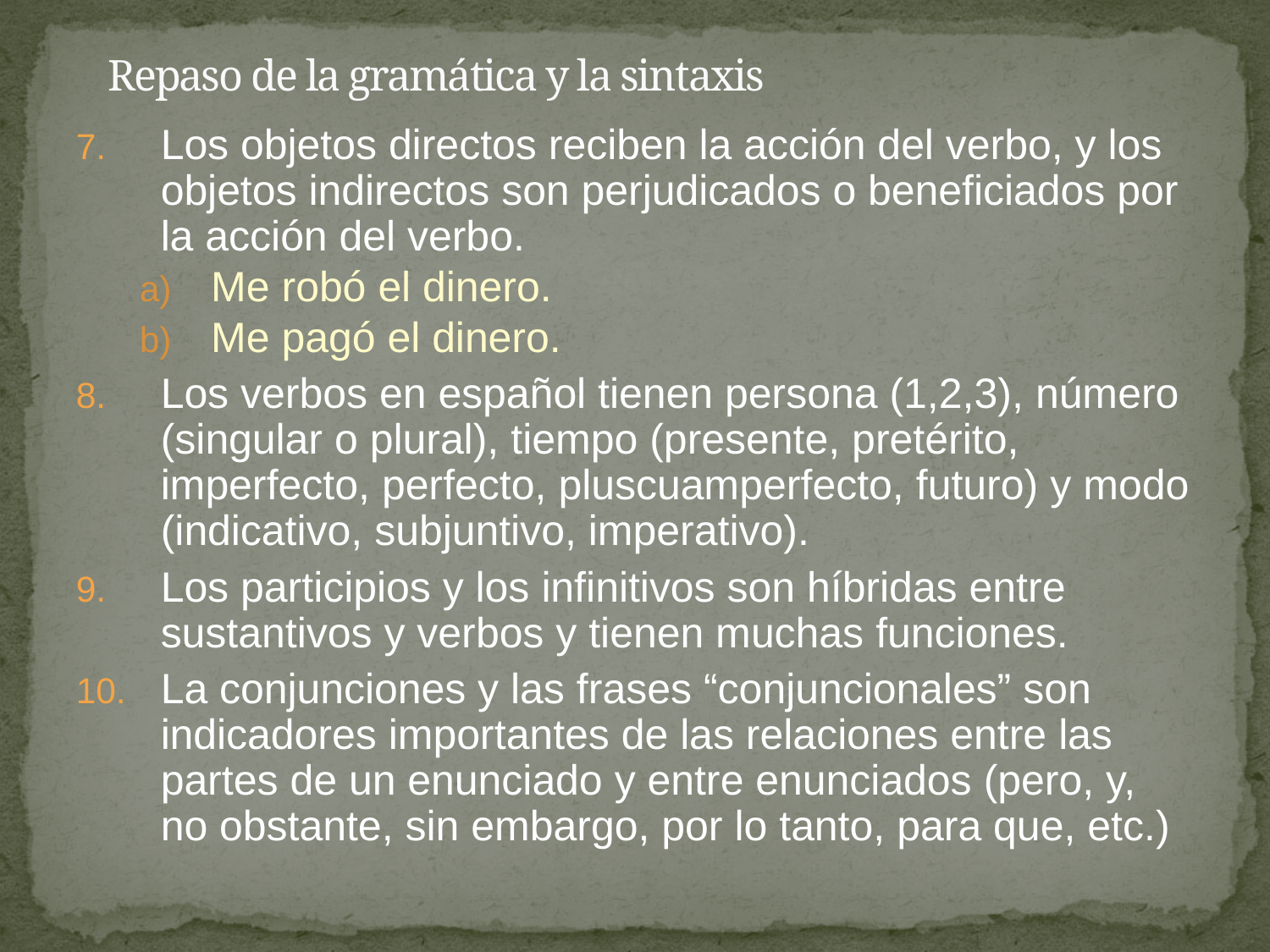

# Repaso de la gramática y la sintaxis
Los objetos directos reciben la acción del verbo, y los objetos indirectos son perjudicados o beneficiados por la acción del verbo.
Me robó el dinero.
Me pagó el dinero.
Los verbos en español tienen persona (1,2,3), número (singular o plural), tiempo (presente, pretérito, imperfecto, perfecto, pluscuamperfecto, futuro) y modo (indicativo, subjuntivo, imperativo).
Los participios y los infinitivos son híbridas entre sustantivos y verbos y tienen muchas funciones.
La conjunciones y las frases “conjuncionales” son indicadores importantes de las relaciones entre las partes de un enunciado y entre enunciados (pero, y, no obstante, sin embargo, por lo tanto, para que, etc.)